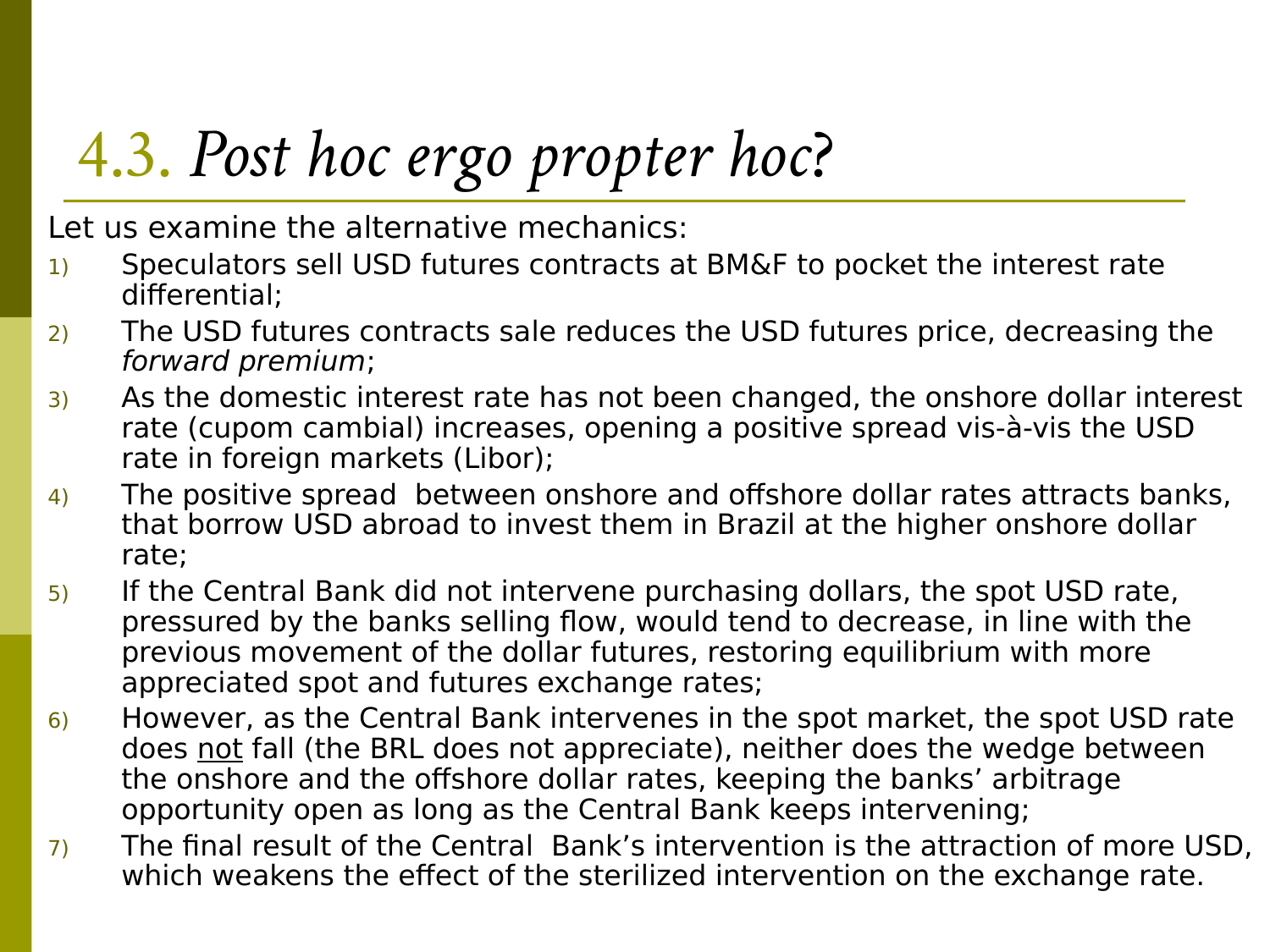

# 4.3. Post hoc ergo propter hoc?
Let us examine the alternative mechanics:
Speculators sell USD futures contracts at BM&F to pocket the interest rate differential;
The USD futures contracts sale reduces the USD futures price, decreasing the forward premium;
As the domestic interest rate has not been changed, the onshore dollar interest rate (cupom cambial) increases, opening a positive spread vis-à-vis the USD rate in foreign markets (Libor);
The positive spread  between onshore and offshore dollar rates attracts banks, that borrow USD abroad to invest them in Brazil at the higher onshore dollar rate;
If the Central Bank did not intervene purchasing dollars, the spot USD rate, pressured by the banks selling flow, would tend to decrease, in line with the previous movement of the dollar futures, restoring equilibrium with more appreciated spot and futures exchange rates;
However, as the Central Bank intervenes in the spot market, the spot USD rate does not fall (the BRL does not appreciate), neither does the wedge between the onshore and the offshore dollar rates, keeping the banks’ arbitrage opportunity open as long as the Central Bank keeps intervening;
The final result of the Central  Bank’s intervention is the attraction of more USD, which weakens the effect of the sterilized intervention on the exchange rate.